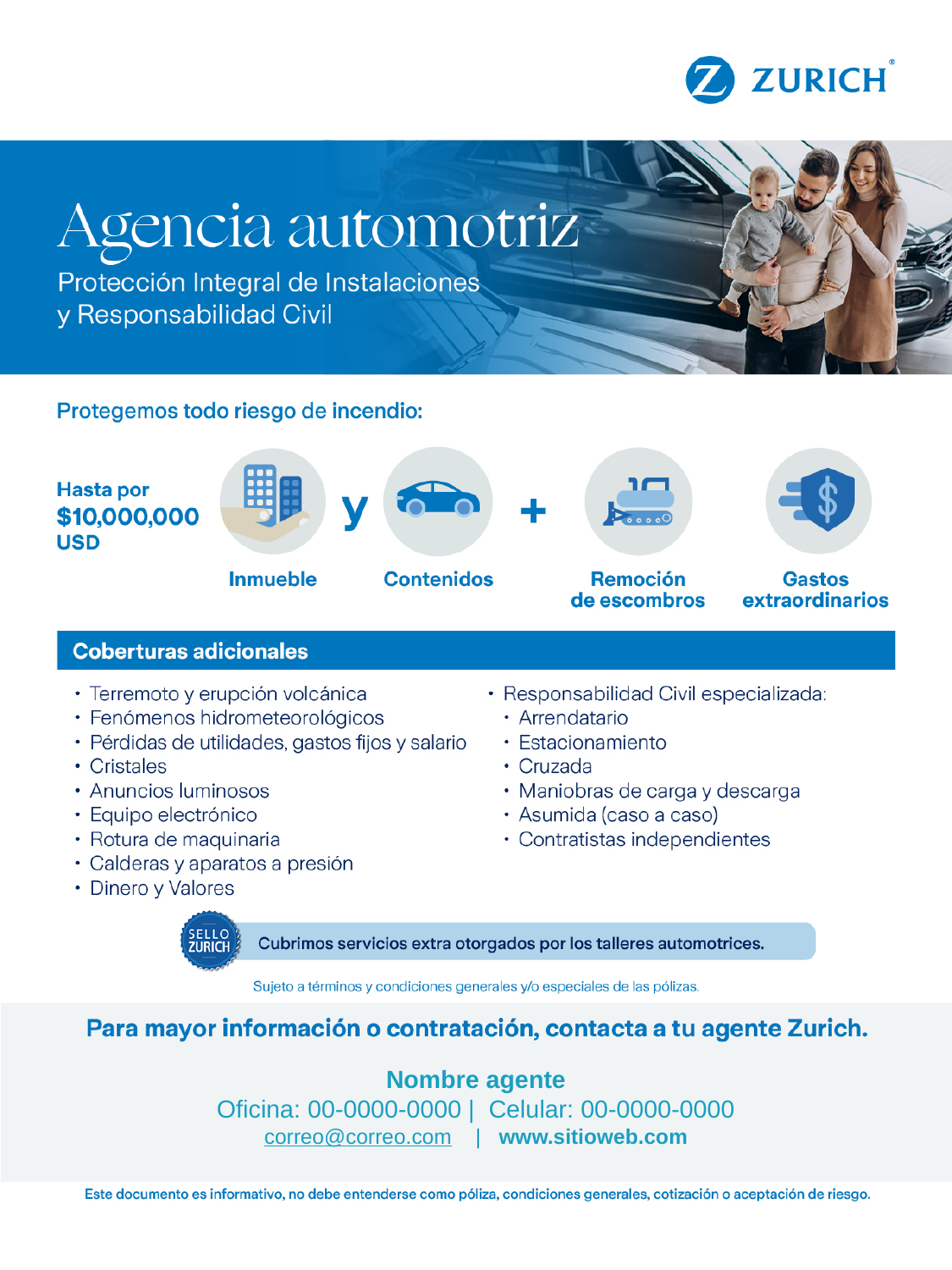

Nombre agente
Oficina: 00-0000-0000 |  Celular: 00-0000-0000
correo@correo.com    |   www.sitioweb.com